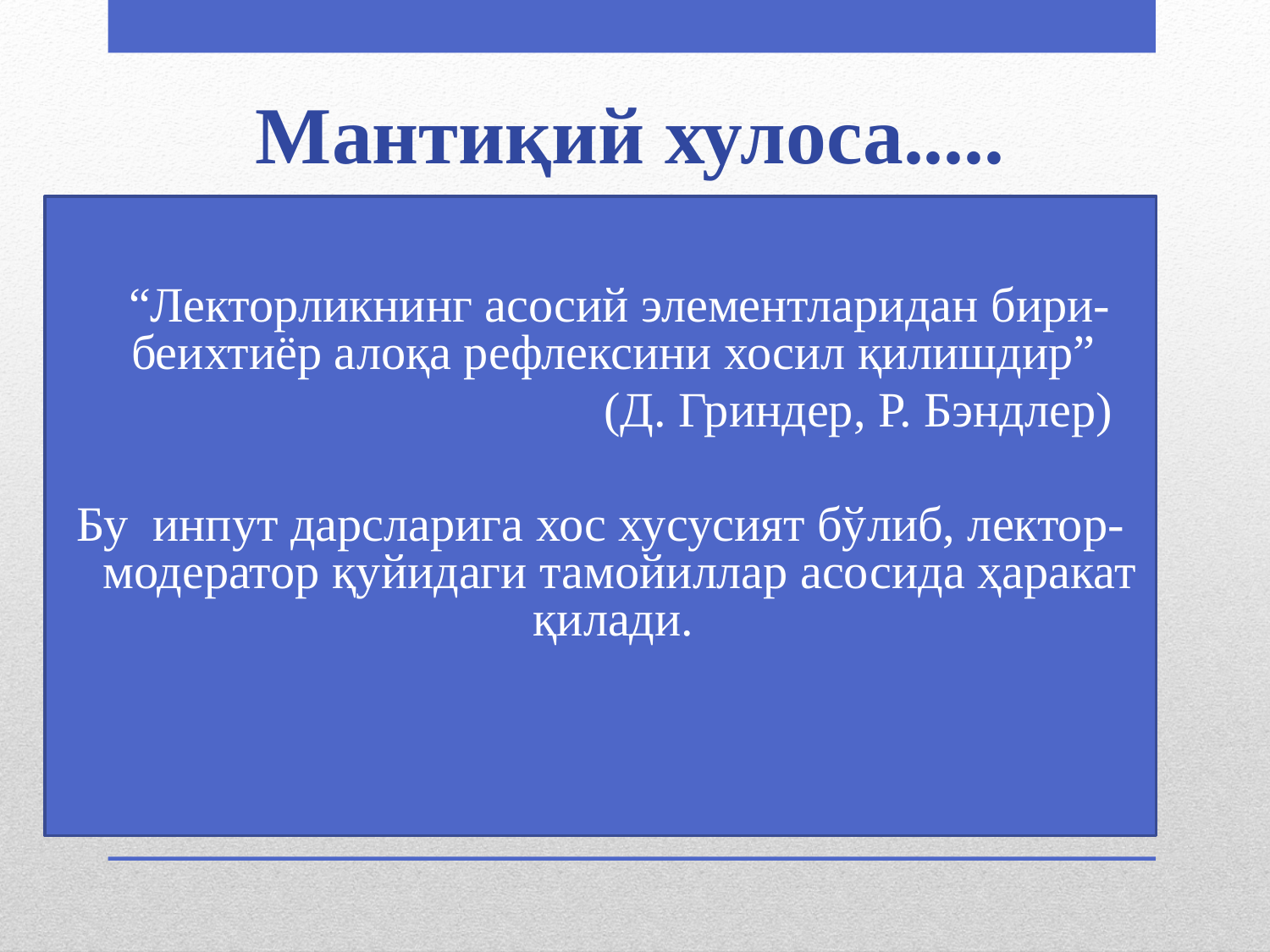

# Мантиқий хулоса.....

“Лекторликнинг асосий элементларидан бири- беихтиёр алоқа рефлексини хосил қилишдир”
                                           (Д. Гриндер, Р. Бэндлер)

Бу  инпут дарсларига хос хусусият бўлиб, лектор-модератор қуйидаги тамойиллар асосида ҳаракат қилади.